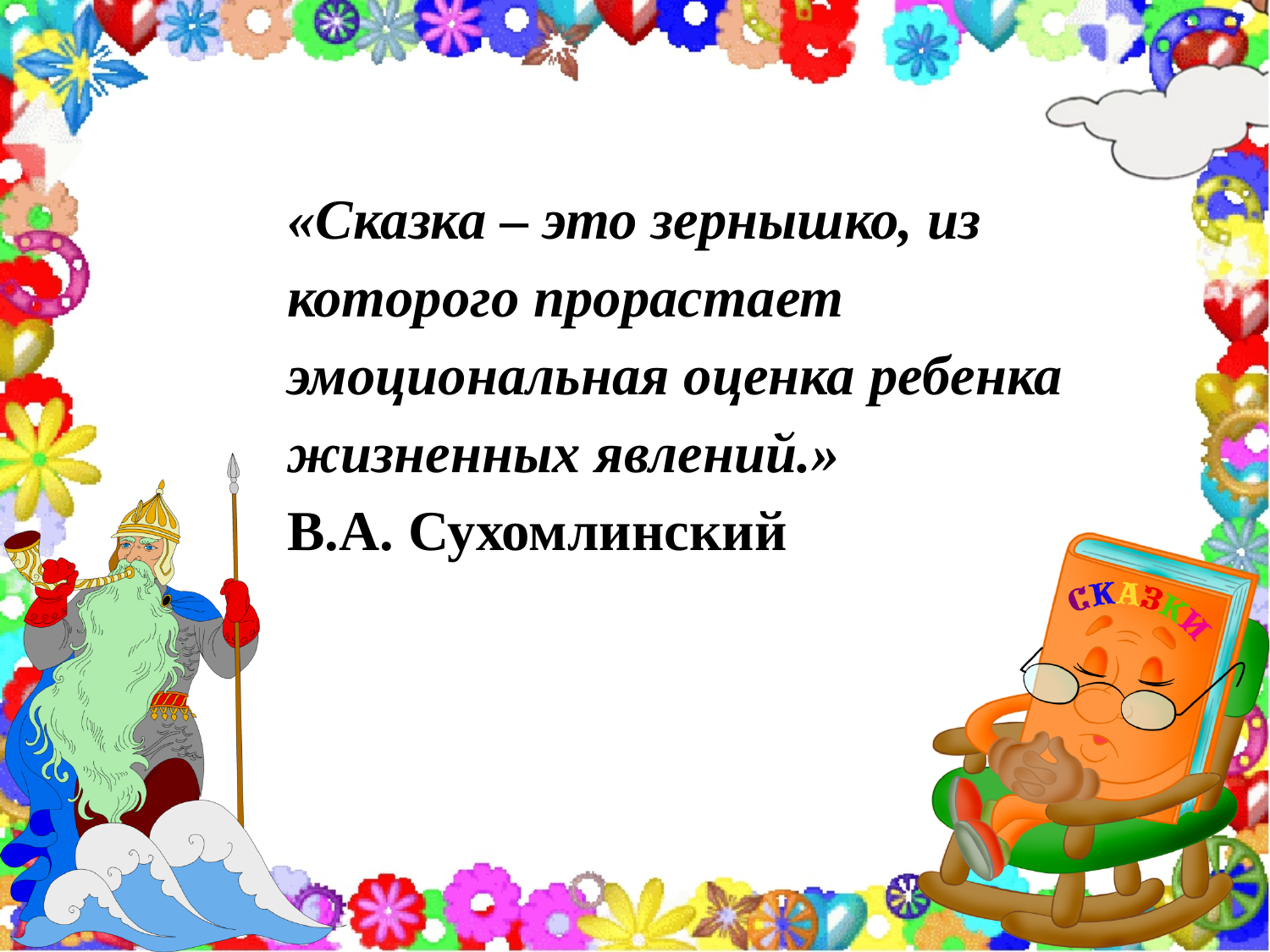

«Сказка – это зернышко, из        которого прорастает     эмоциональная оценка ребенка жизненных явлений.»
В.А. Сухомлинский